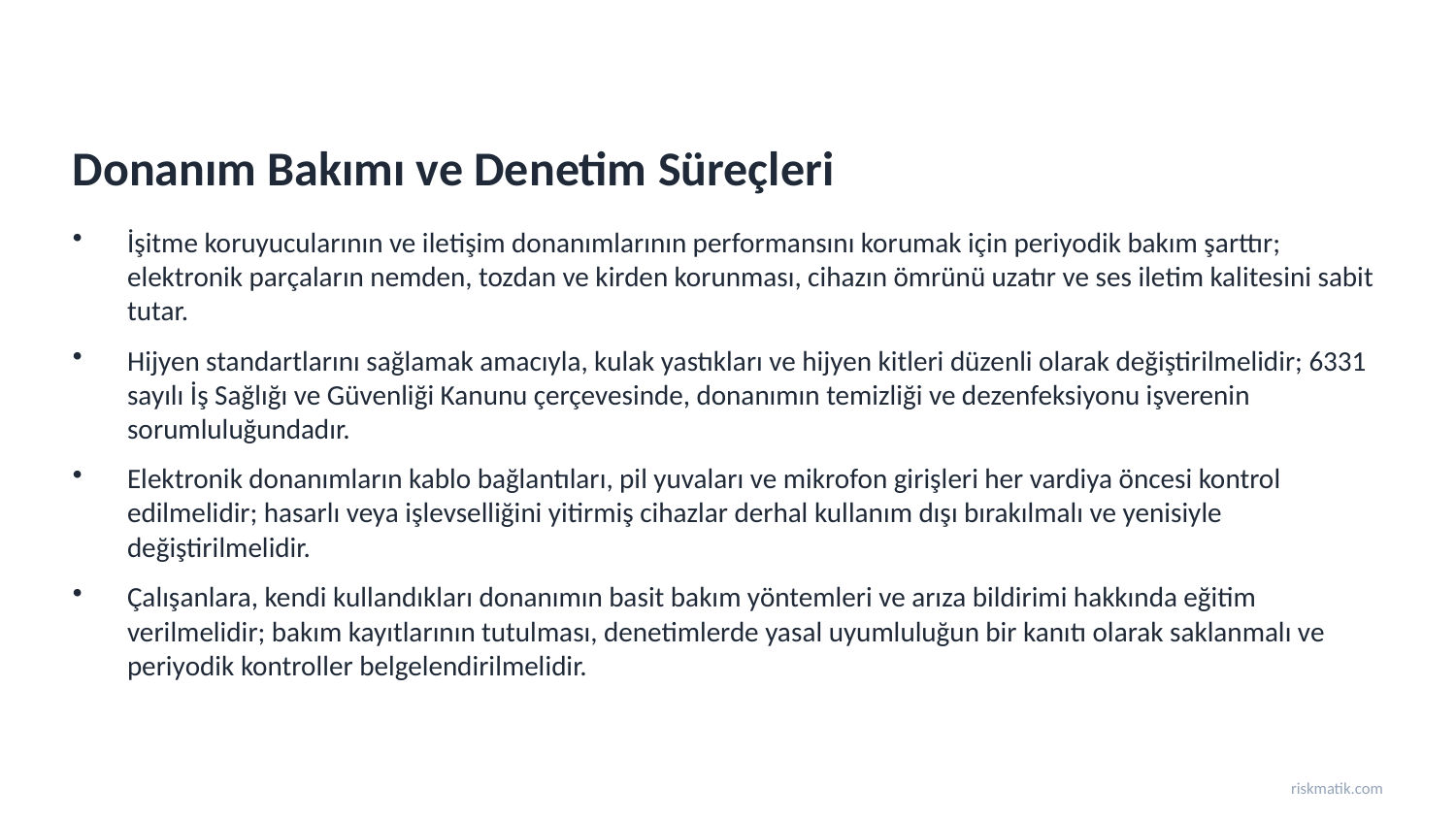

Donanım Bakımı ve Denetim Süreçleri
İşitme koruyucularının ve iletişim donanımlarının performansını korumak için periyodik bakım şarttır; elektronik parçaların nemden, tozdan ve kirden korunması, cihazın ömrünü uzatır ve ses iletim kalitesini sabit tutar.
Hijyen standartlarını sağlamak amacıyla, kulak yastıkları ve hijyen kitleri düzenli olarak değiştirilmelidir; 6331 sayılı İş Sağlığı ve Güvenliği Kanunu çerçevesinde, donanımın temizliği ve dezenfeksiyonu işverenin sorumluluğundadır.
Elektronik donanımların kablo bağlantıları, pil yuvaları ve mikrofon girişleri her vardiya öncesi kontrol edilmelidir; hasarlı veya işlevselliğini yitirmiş cihazlar derhal kullanım dışı bırakılmalı ve yenisiyle değiştirilmelidir.
Çalışanlara, kendi kullandıkları donanımın basit bakım yöntemleri ve arıza bildirimi hakkında eğitim verilmelidir; bakım kayıtlarının tutulması, denetimlerde yasal uyumluluğun bir kanıtı olarak saklanmalı ve periyodik kontroller belgelendirilmelidir.
riskmatik.com